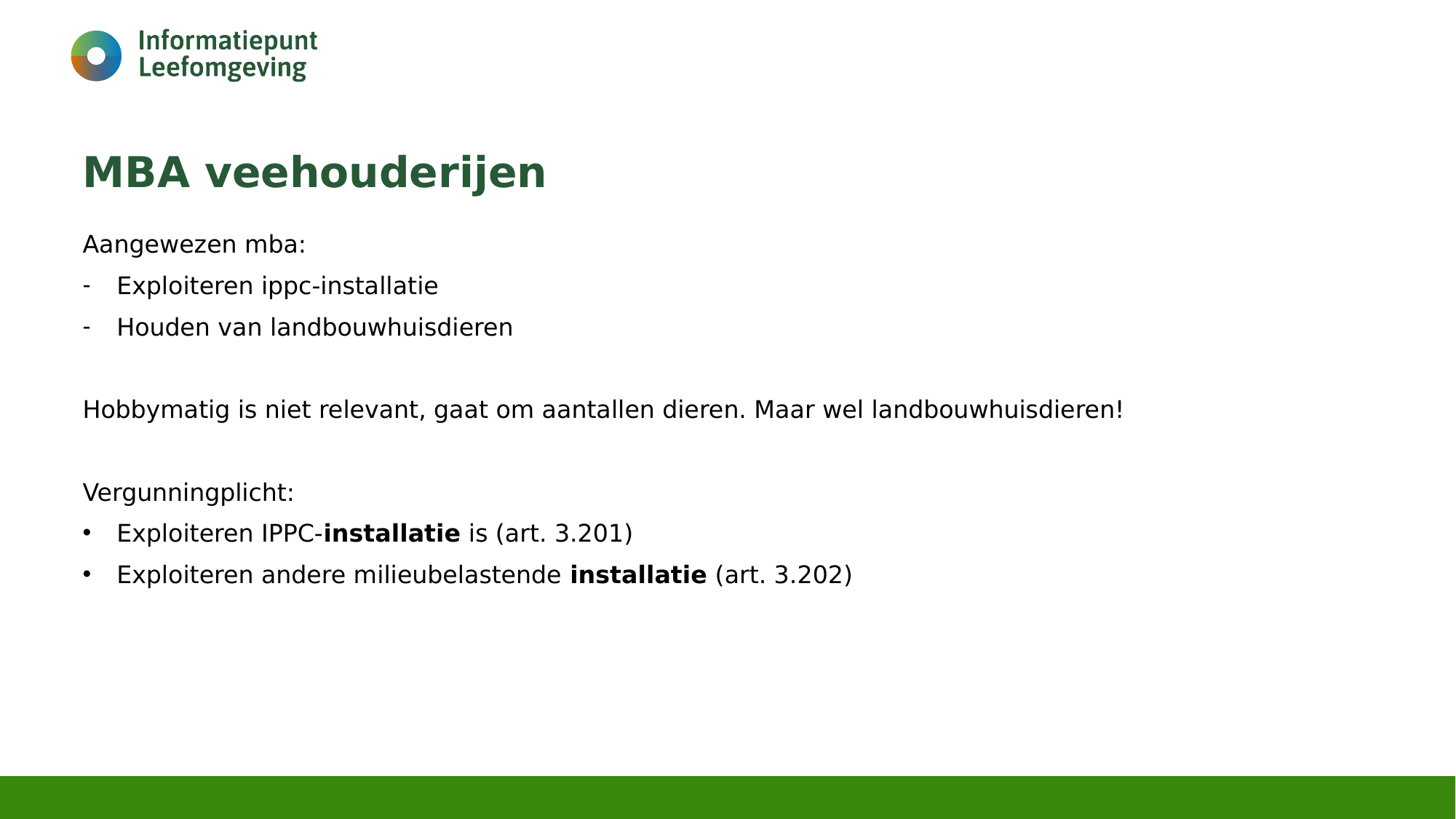

# MBA veehouderijen
Aangewezen mba:
Exploiteren ippc-installatie
Houden van landbouwhuisdieren

Hobbymatig is niet relevant, gaat om aantallen dieren. Maar wel landbouwhuisdieren!

Vergunningplicht:
Exploiteren IPPC-installatie is (art. 3.201)
Exploiteren andere milieubelastende installatie (art. 3.202)